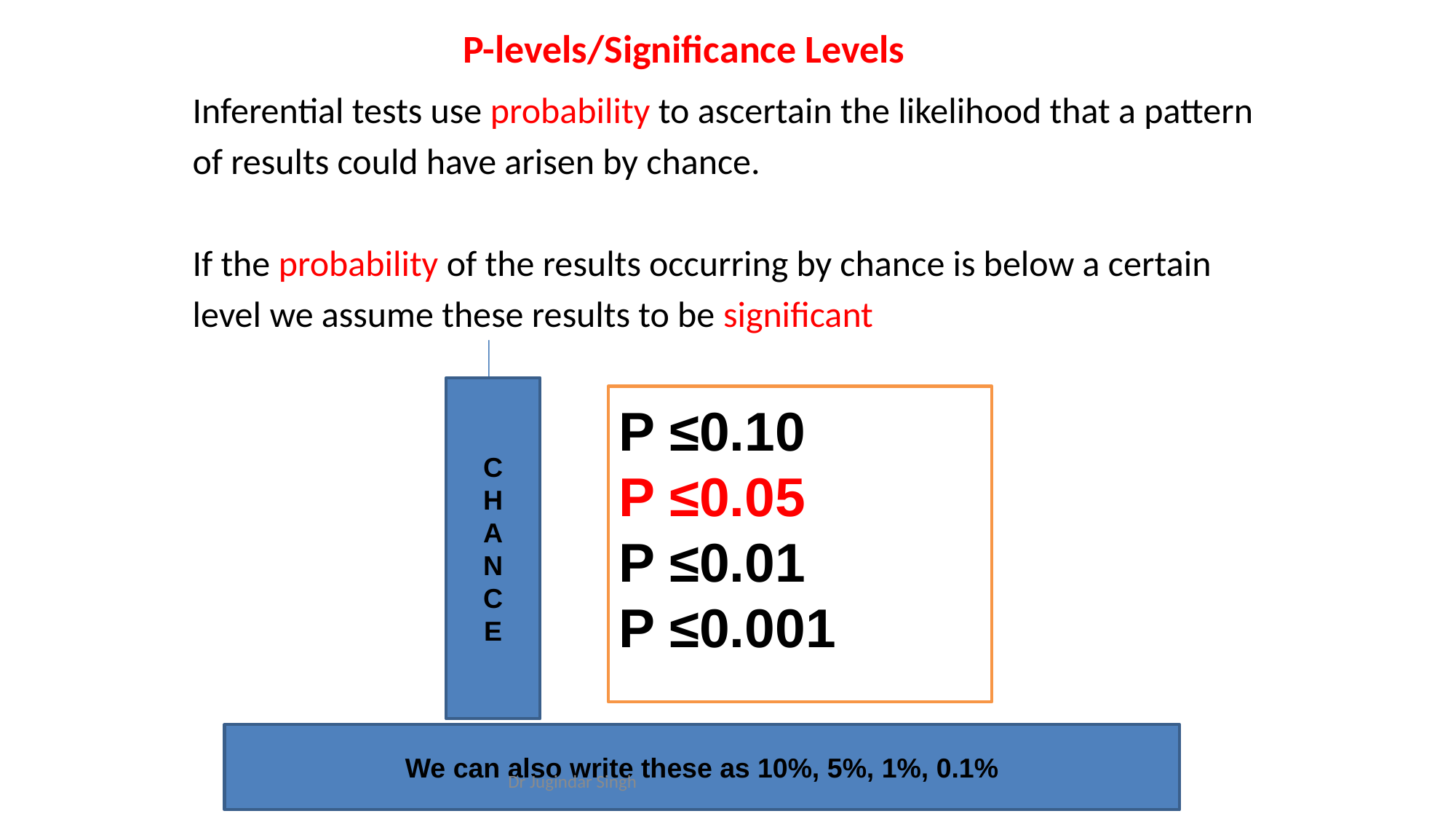

# P-levels/Significance Levels
Inferential tests use probability to ascertain the likelihood that a pattern
of results could have arisen by chance.

If the probability of the results occurring by chance is below a certain
level we assume these results to be significant
C
H
A
N
C
E
P ≤0.10
P ≤0.05
P ≤0.01
P ≤0.001

We can also write these as 10%, 5%, 1%, 0.1%
Dr Jugindar Singh